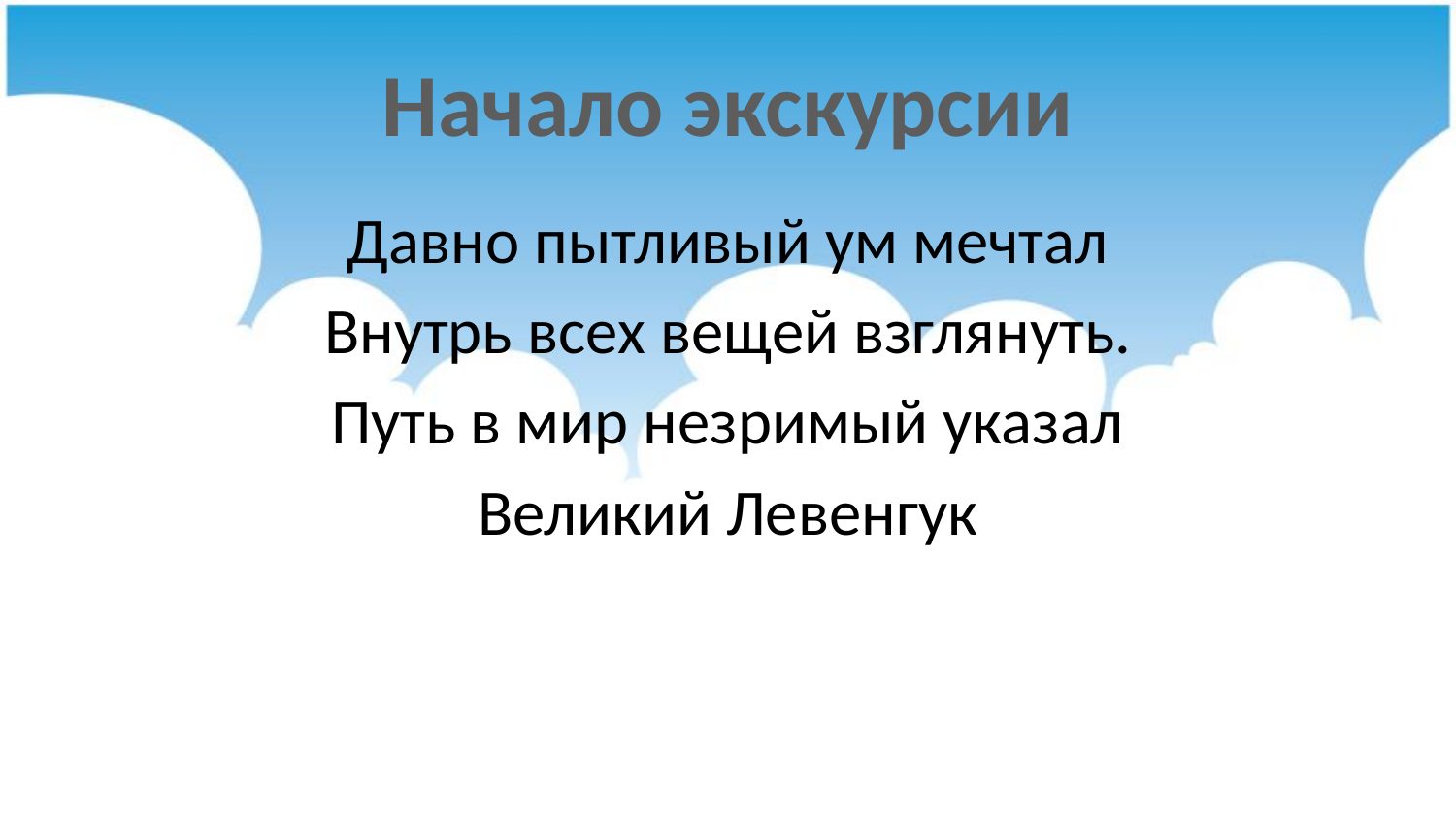

# Начало экскурсии
Давно пытливый ум мечтал
Внутрь всех вещей взглянуть.
Путь в мир незримый указал
Великий Левенгук